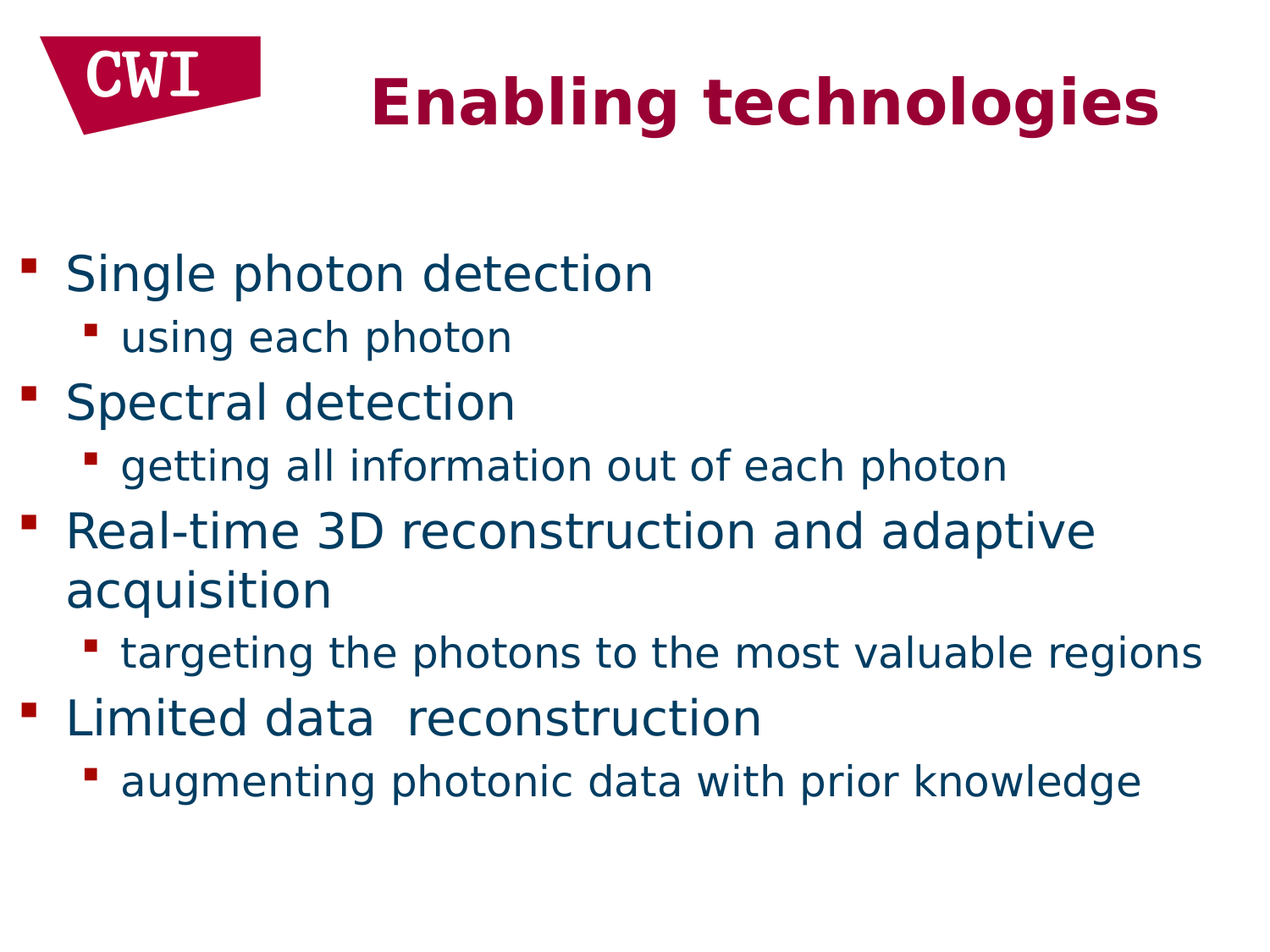

# Enabling technologies
Single photon detection
using each photon
Spectral detection
getting all information out of each photon
Real-time 3D reconstruction and adaptive acquisition
targeting the photons to the most valuable regions
Limited data  reconstruction
augmenting photonic data with prior knowledge